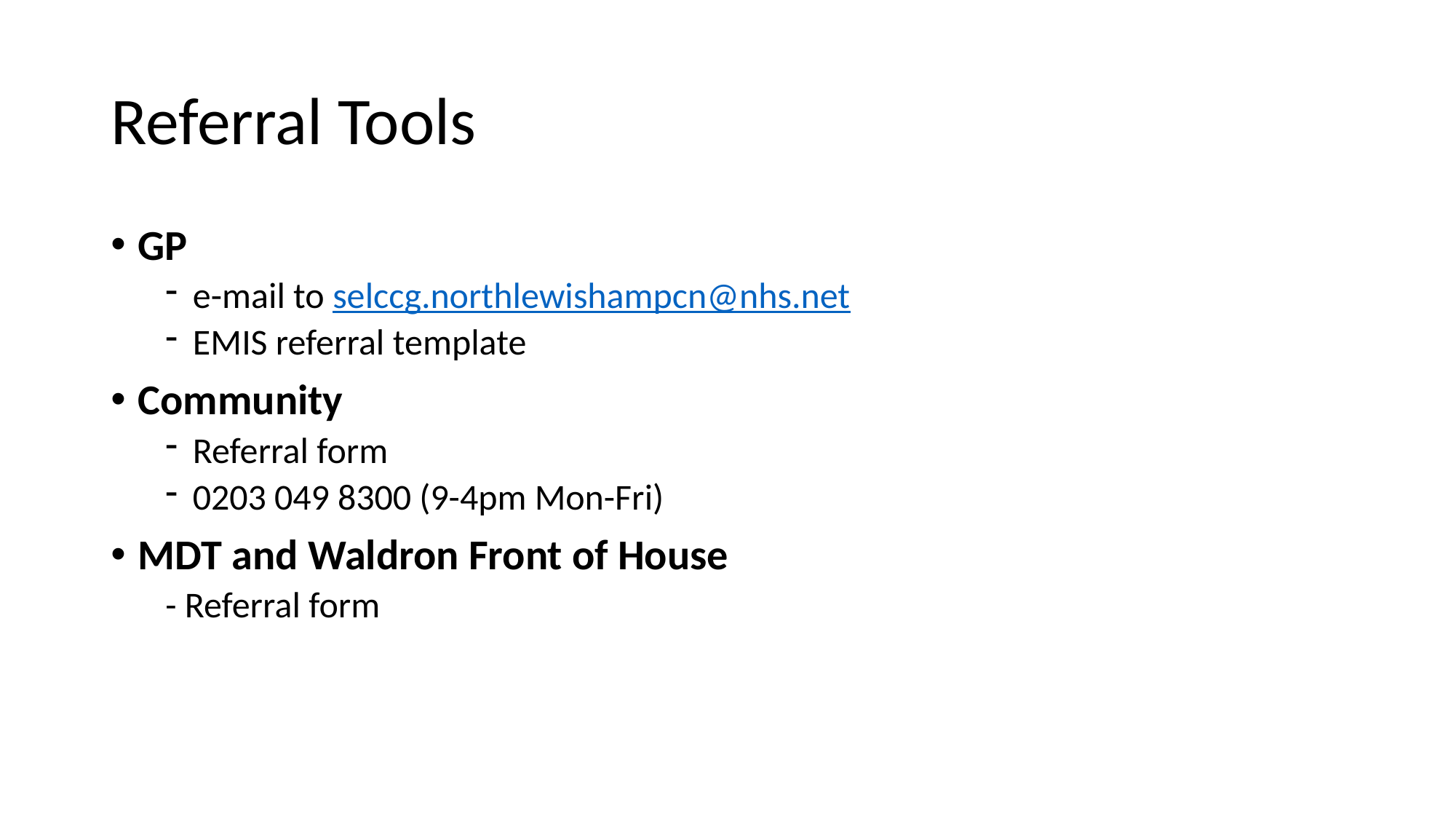

# Referral Tools
GP
e-mail to selccg.northlewishampcn@nhs.net
EMIS referral template
Community
Referral form
0203 049 8300 (9-4pm Mon-Fri)
MDT and Waldron Front of House
- Referral form